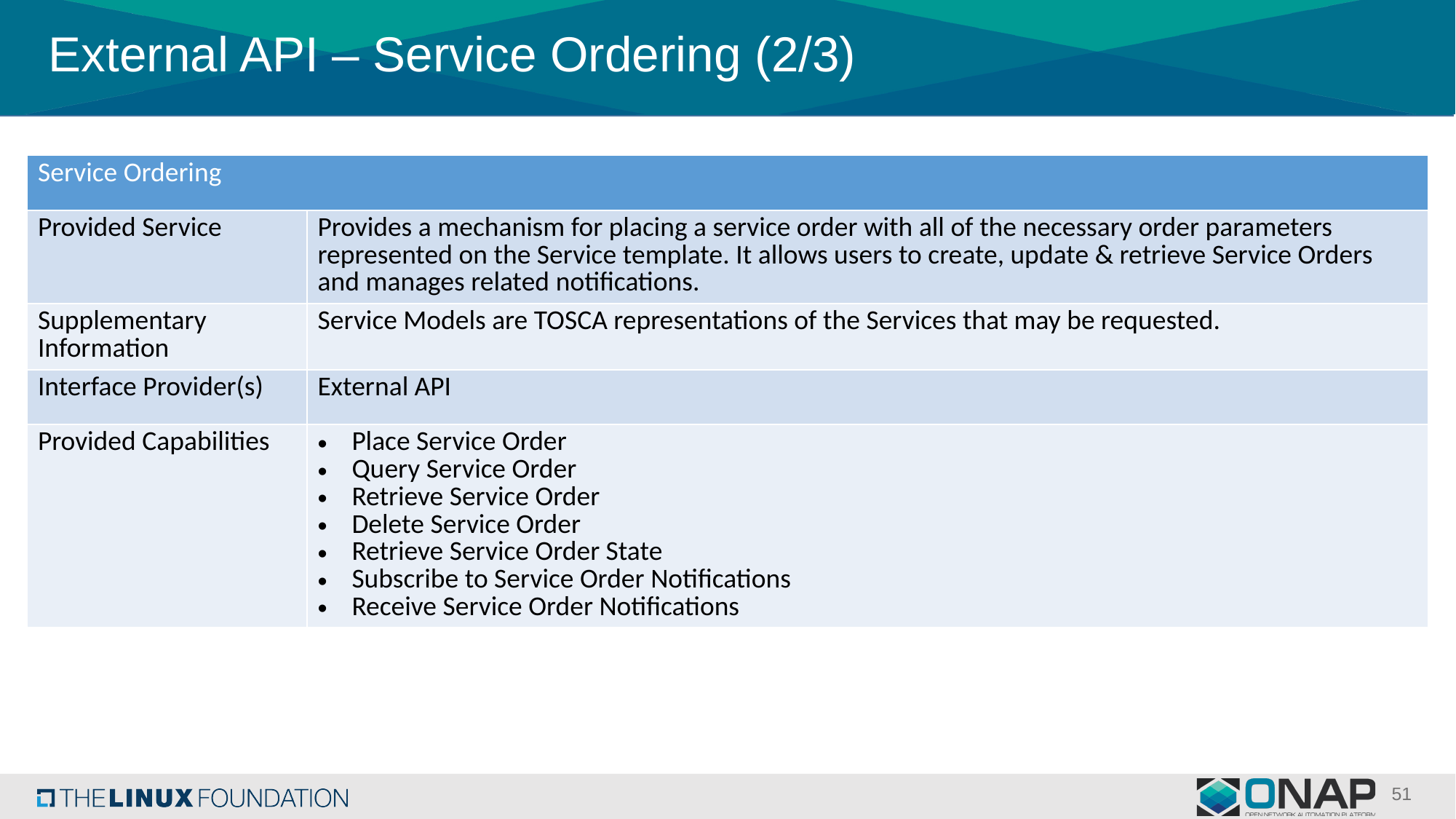

# External API – Service Ordering (2/3)
| Service Ordering |  |
| --- | --- |
| Provided Service | Provides a mechanism for placing a service order with all of the necessary order parameters represented on the Service template. It allows users to create, update & retrieve Service Orders and manages related notifications. |
| Supplementary Information | Service Models are TOSCA representations of the Services that may be requested. |
| Interface Provider(s) | External API |
| Provided Capabilities | Place Service Order Query Service Order Retrieve Service Order Delete Service Order Retrieve Service Order State Subscribe to Service Order Notifications Receive Service Order Notifications |
51